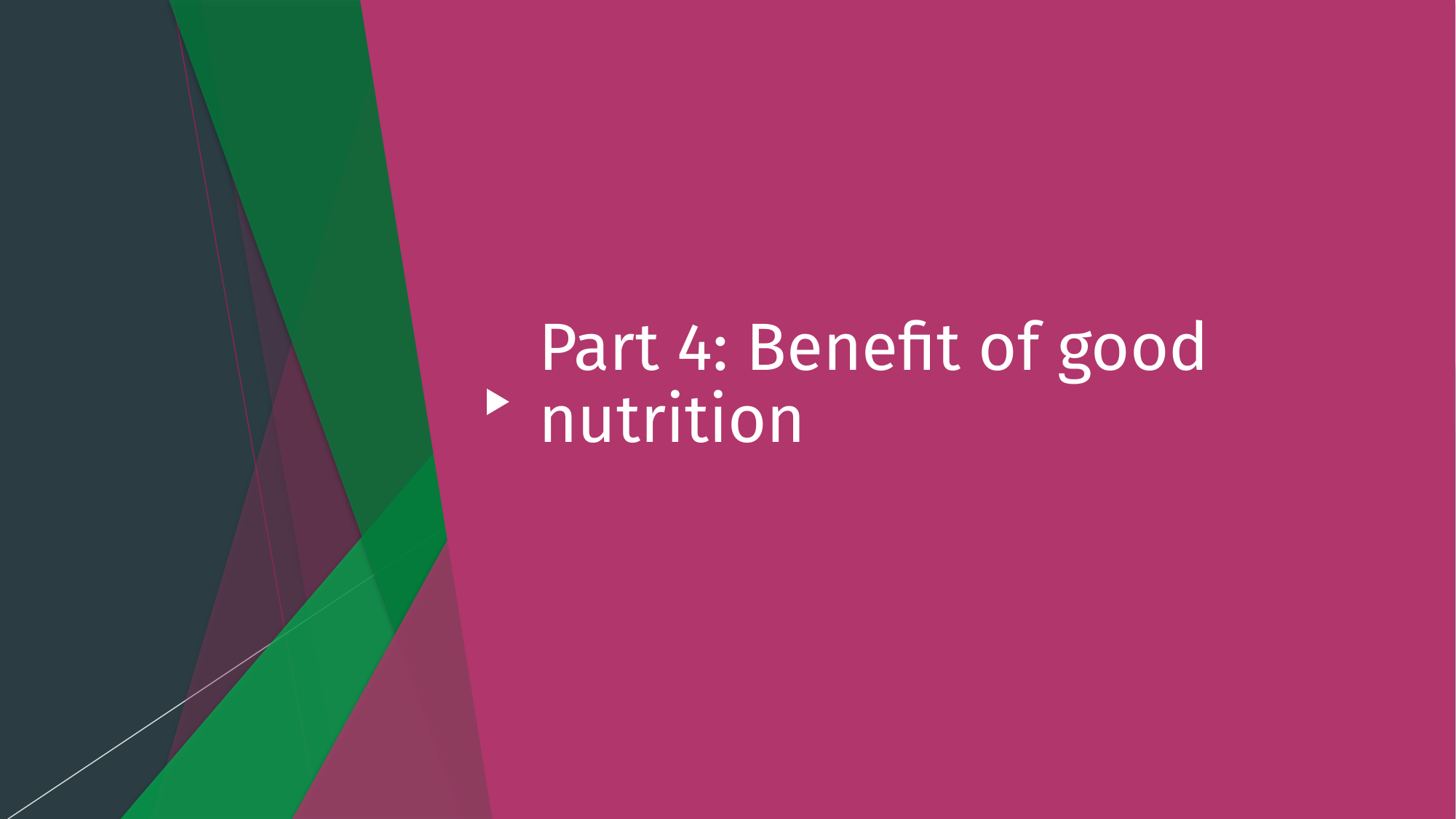

# Part 4: Benefit of good nutrition